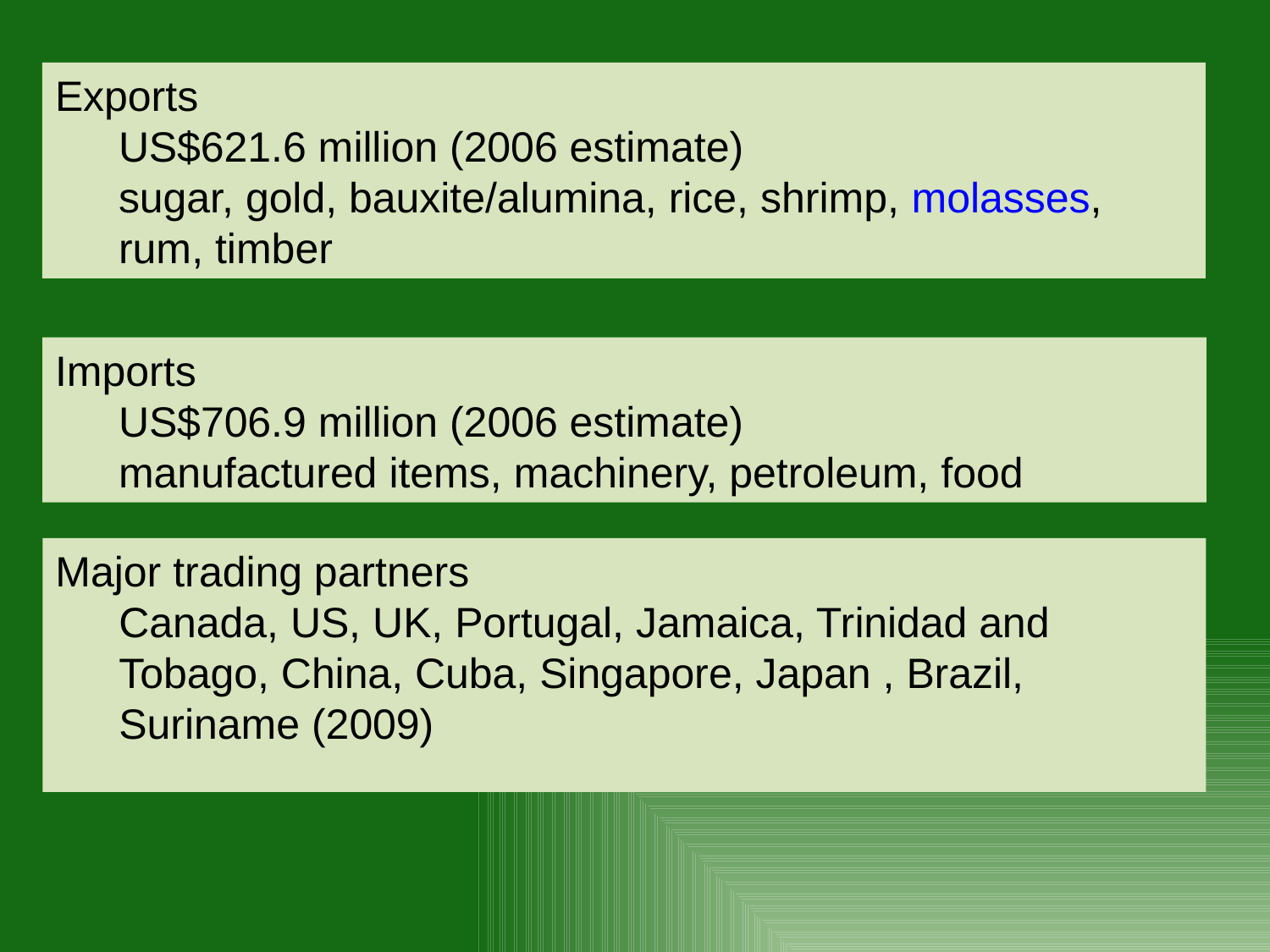

Exports
US$621.6 million (2006 estimate)
sugar, gold, bauxite/alumina, rice, shrimp, molasses, rum, timber
Imports
US$706.9 million (2006 estimate)
manufactured items, machinery, petroleum, food
Major trading partners
Canada, US, UK, Portugal, Jamaica, Trinidad and Tobago, China, Cuba, Singapore, Japan , Brazil, Suriname (2009)